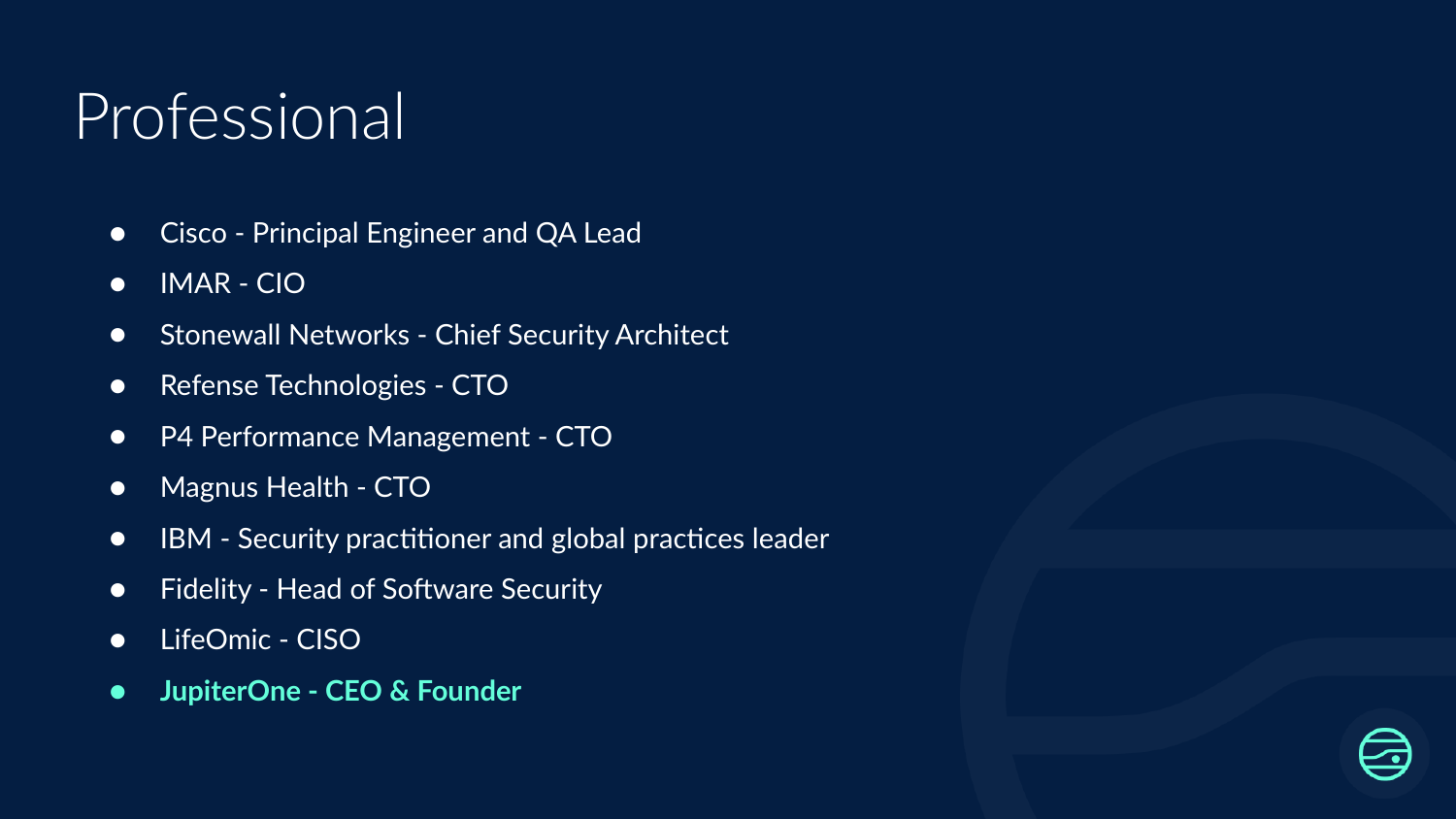

# Professional

Cisco - Principal Engineer and QA Lead
IMAR - CIO
Stonewall Networks - Chief Security Architect
Refense Technologies - CTO
P4 Performance Management - CTO
Magnus Health - CTO
IBM - Security practitioner and global practices leader
Fidelity - Head of Software Security
LifeOmic - CISO
JupiterOne - CEO & Founder